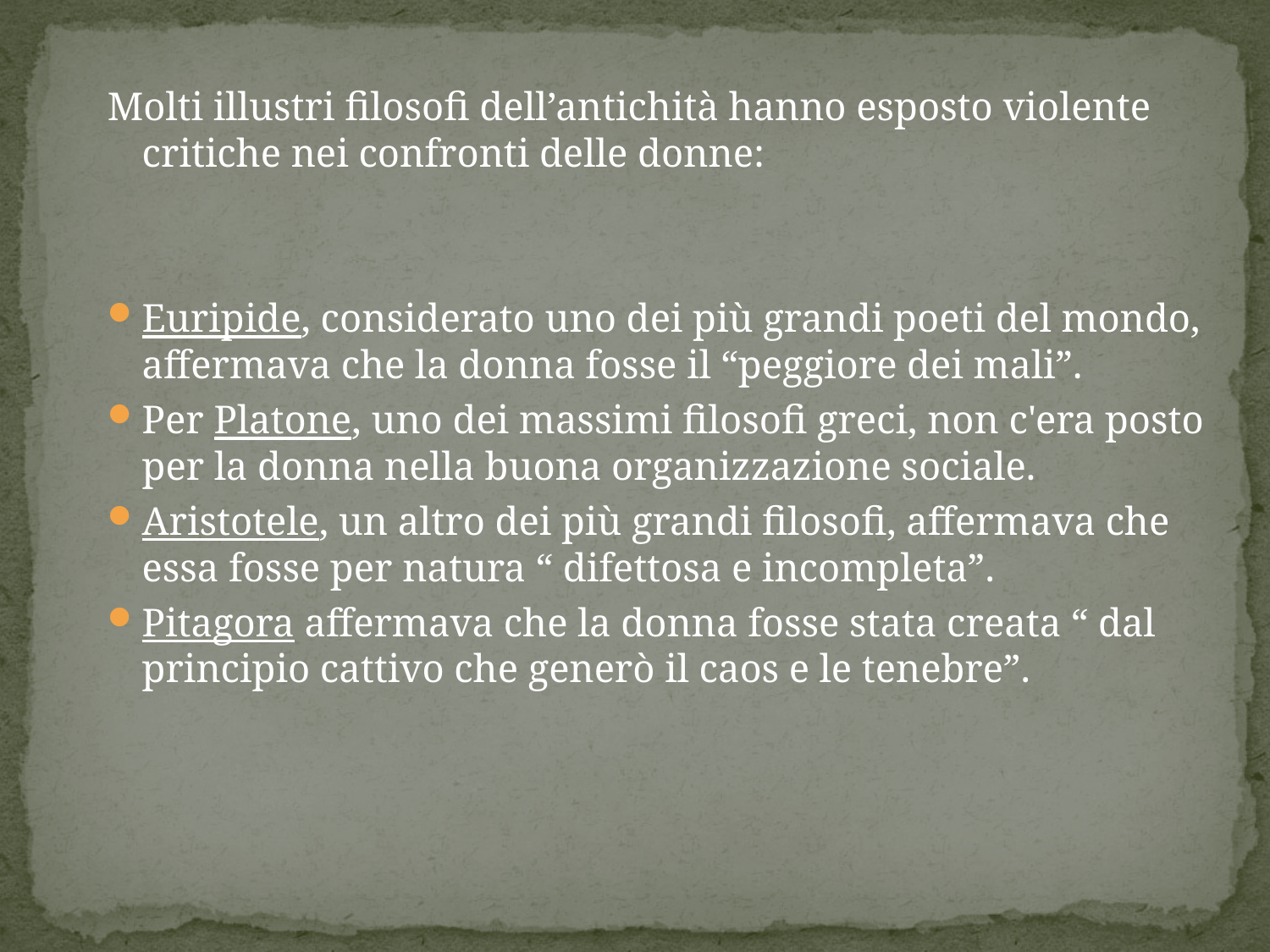

Molti illustri filosofi dell’antichità hanno esposto violente critiche nei confronti delle donne:

Euripide, considerato uno dei più grandi poeti del mondo, affermava che la donna fosse il “peggiore dei mali”.
Per Platone, uno dei massimi filosofi greci, non c'era posto per la donna nella buona organizzazione sociale.
Aristotele, un altro dei più grandi filosofi, affermava che essa fosse per natura “ difettosa e incompleta”.
Pitagora affermava che la donna fosse stata creata “ dal principio cattivo che generò il caos e le tenebre”.